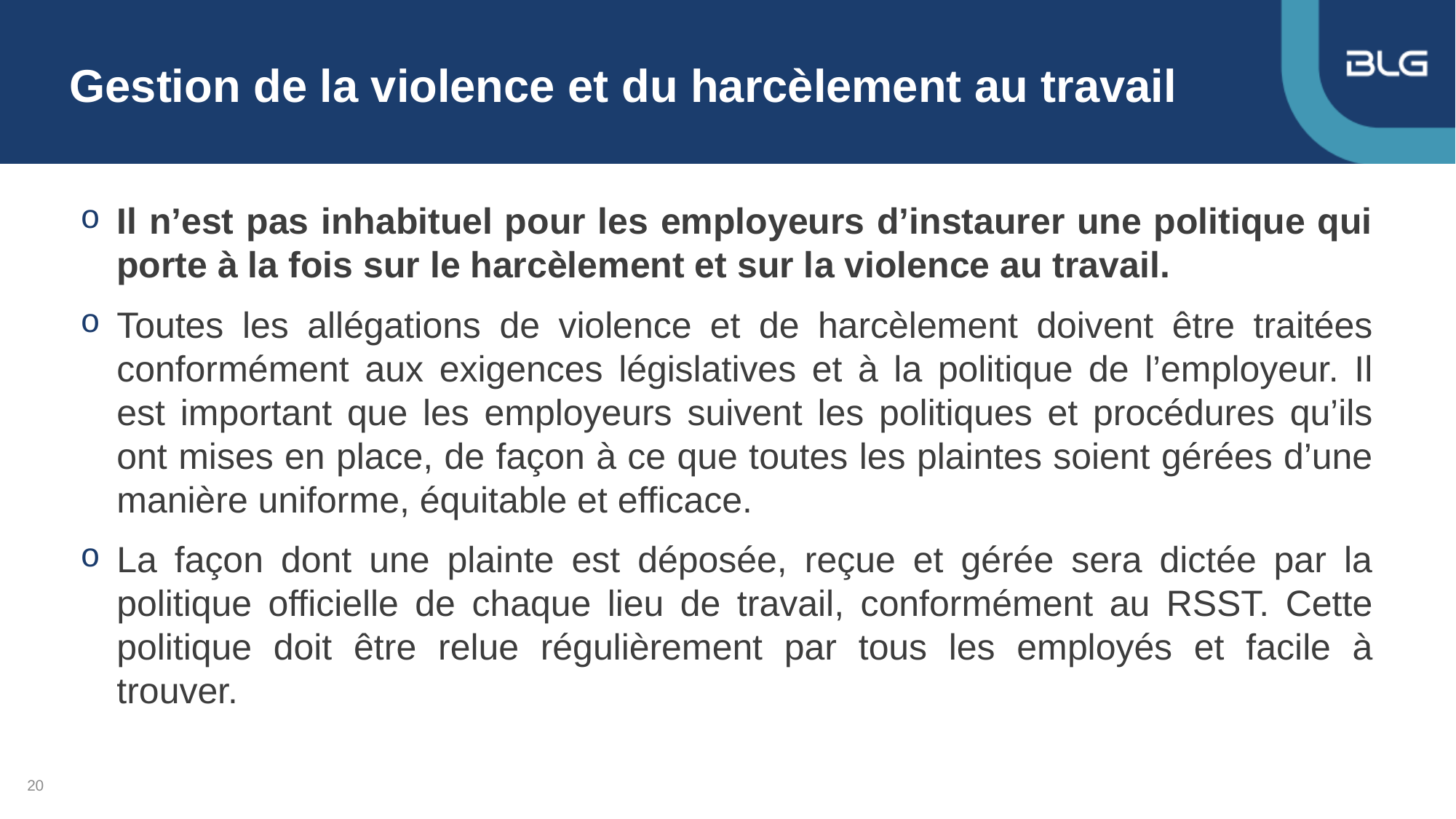

# Gestion de la violence et du harcèlement au travail
Il n’est pas inhabituel pour les employeurs d’instaurer une politique qui porte à la fois sur le harcèlement et sur la violence au travail.
Toutes les allégations de violence et de harcèlement doivent être traitées conformément aux exigences législatives et à la politique de l’employeur. Il est important que les employeurs suivent les politiques et procédures qu’ils ont mises en place, de façon à ce que toutes les plaintes soient gérées d’une manière uniforme, équitable et efficace.
La façon dont une plainte est déposée, reçue et gérée sera dictée par la politique officielle de chaque lieu de travail, conformément au RSST. Cette politique doit être relue régulièrement par tous les employés et facile à trouver.
20